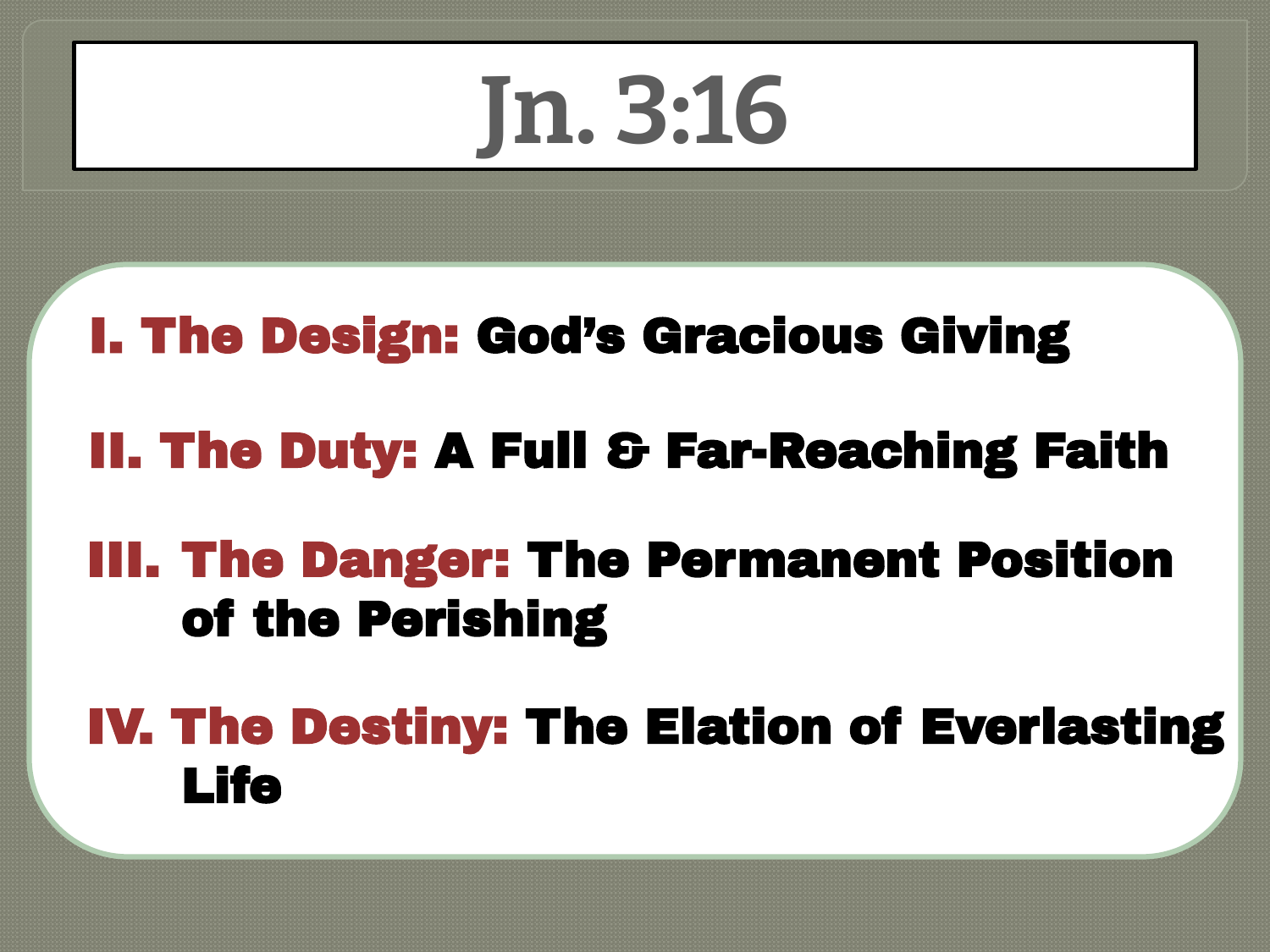

Jn. 3:16

I. The Design: God’s Gracious Giving
II. The Duty: A Full & Far-Reaching Faith
III.	The Danger: The Permanent Position of the Perishing
IV. The Destiny: The Elation of Everlasting Life